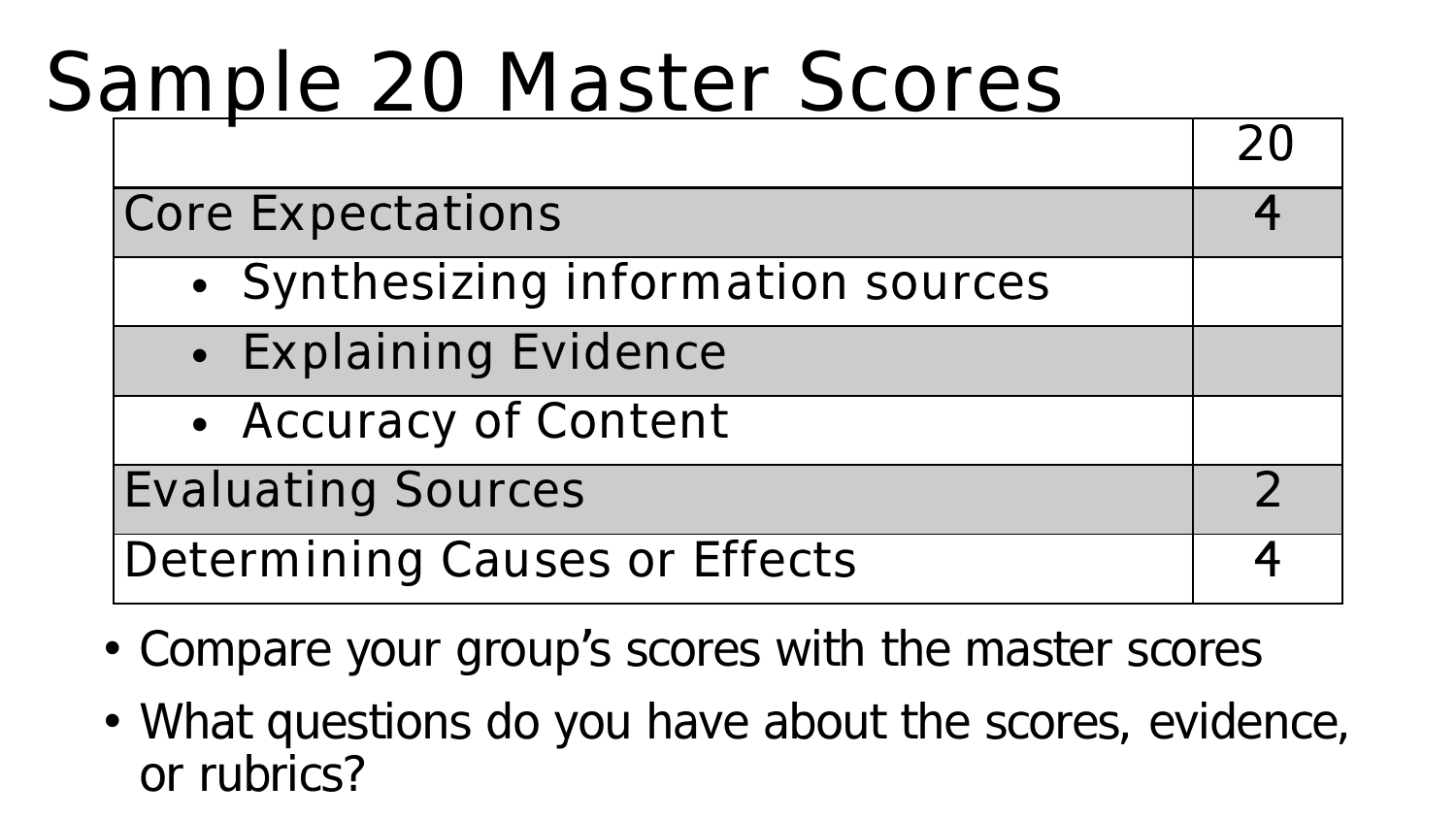

# Sample 20 Master Scores
|  | 20 |
| --- | --- |
| Core Expectations | 4 |
| Synthesizing information sources |  |
| Explaining Evidence |  |
| Accuracy of Content |  |
| Evaluating Sources | 2 |
| Determining Causes or Effects | 4 |
Compare your group’s scores with the master scores
What questions do you have about the scores, evidence, or rubrics?